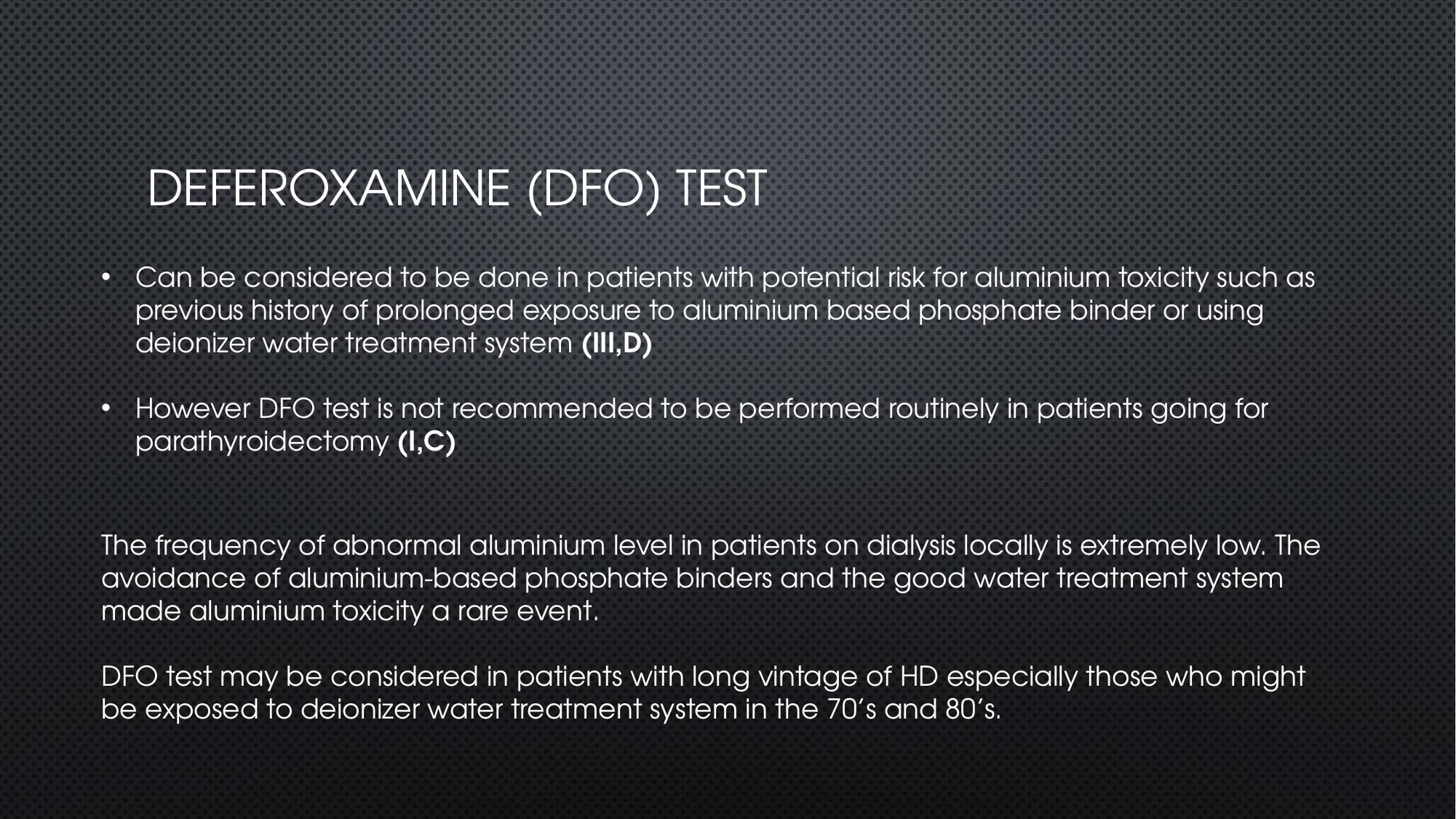

# Deferoxamine (dfo) test
Can be considered to be done in patients with potential risk for aluminium toxicity such as previous history of prolonged exposure to aluminium based phosphate binder or using deionizer water treatment system (III,D)

However DFO test is not recommended to be performed routinely in patients going for parathyroidectomy (I,C)
The frequency of abnormal aluminium level in patients on dialysis locally is extremely low. The avoidance of aluminium-based phosphate binders and the good water treatment system made aluminium toxicity a rare event.

DFO test may be considered in patients with long vintage of HD especially those who might be exposed to deionizer water treatment system in the 70’s and 80’s.